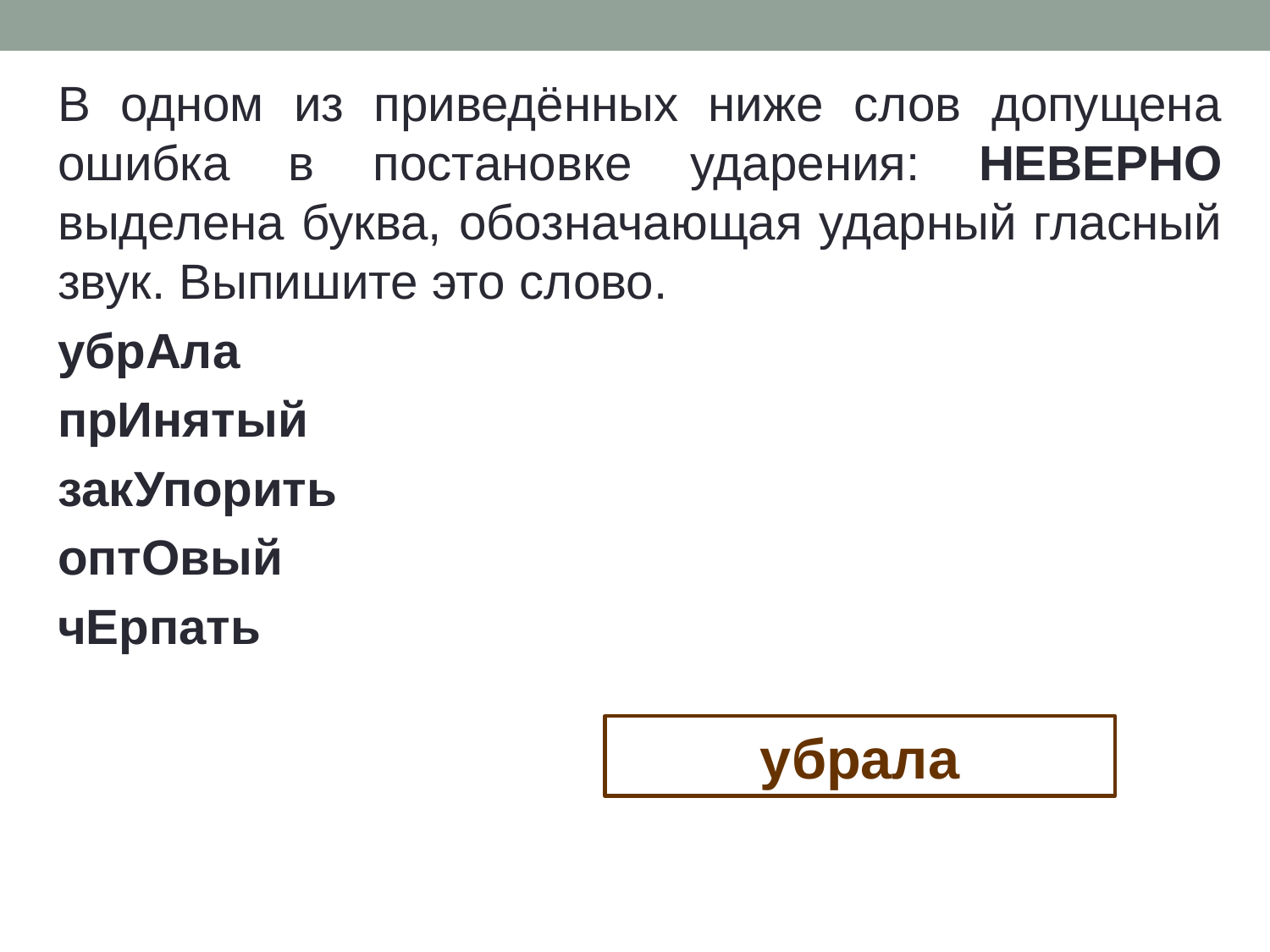

В одном из приведённых ниже слов допущена ошибка в постановке ударения: НЕВЕРНО выделена буква, обозначающая ударный гласный звук. Выпишите это слово.
убрАла
прИнятый
закУпорить
оптОвый
чЕрпать
убрала